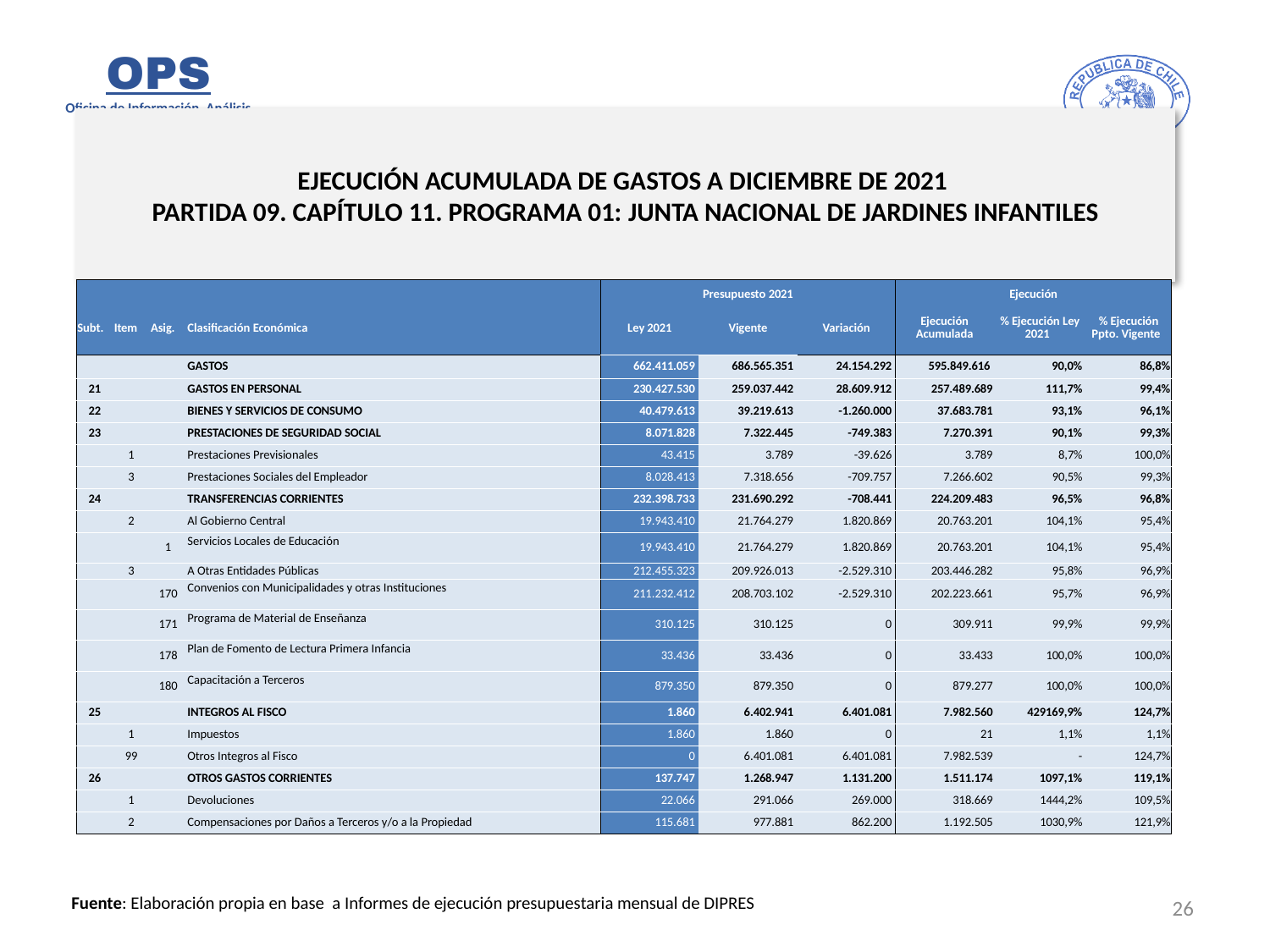

# EJECUCIÓN ACUMULADA DE GASTOS A DICIEMBRE DE 2021 PARTIDA 09. CAPÍTULO 11. PROGRAMA 01: JUNTA NACIONAL DE JARDINES INFANTILES
en miles de pesos 2021                                                                                                                     … 1 de 2
|  |  |  |  | Presupuesto 2021 |  |  | Ejecución |  |  |
| --- | --- | --- | --- | --- | --- | --- | --- | --- | --- |
| Subt. | Item | Asig. | Clasificación Económica | Ley 2021 | Vigente | Variación | Ejecución Acumulada | % Ejecución Ley 2021 | % Ejecución Ppto. Vigente |
|  |  |  | GASTOS | 662.411.059 | 686.565.351 | 24.154.292 | 595.849.616 | 90,0% | 86,8% |
| 21 |  |  | GASTOS EN PERSONAL | 230.427.530 | 259.037.442 | 28.609.912 | 257.489.689 | 111,7% | 99,4% |
| 22 |  |  | BIENES Y SERVICIOS DE CONSUMO | 40.479.613 | 39.219.613 | -1.260.000 | 37.683.781 | 93,1% | 96,1% |
| 23 |  |  | PRESTACIONES DE SEGURIDAD SOCIAL | 8.071.828 | 7.322.445 | -749.383 | 7.270.391 | 90,1% | 99,3% |
|  | 1 |  | Prestaciones Previsionales | 43.415 | 3.789 | -39.626 | 3.789 | 8,7% | 100,0% |
|  | 3 |  | Prestaciones Sociales del Empleador | 8.028.413 | 7.318.656 | -709.757 | 7.266.602 | 90,5% | 99,3% |
| 24 |  |  | TRANSFERENCIAS CORRIENTES | 232.398.733 | 231.690.292 | -708.441 | 224.209.483 | 96,5% | 96,8% |
|  | 2 |  | Al Gobierno Central | 19.943.410 | 21.764.279 | 1.820.869 | 20.763.201 | 104,1% | 95,4% |
|  |  | 1 | Servicios Locales de Educación | 19.943.410 | 21.764.279 | 1.820.869 | 20.763.201 | 104,1% | 95,4% |
|  | 3 |  | A Otras Entidades Públicas | 212.455.323 | 209.926.013 | -2.529.310 | 203.446.282 | 95,8% | 96,9% |
|  |  | 170 | Convenios con Municipalidades y otras Instituciones | 211.232.412 | 208.703.102 | -2.529.310 | 202.223.661 | 95,7% | 96,9% |
|  |  | 171 | Programa de Material de Enseñanza | 310.125 | 310.125 | 0 | 309.911 | 99,9% | 99,9% |
|  |  | 178 | Plan de Fomento de Lectura Primera Infancia | 33.436 | 33.436 | 0 | 33.433 | 100,0% | 100,0% |
|  |  | 180 | Capacitación a Terceros | 879.350 | 879.350 | 0 | 879.277 | 100,0% | 100,0% |
| 25 |  |  | INTEGROS AL FISCO | 1.860 | 6.402.941 | 6.401.081 | 7.982.560 | 429169,9% | 124,7% |
|  | 1 |  | Impuestos | 1.860 | 1.860 | 0 | 21 | 1,1% | 1,1% |
|  | 99 |  | Otros Integros al Fisco | 0 | 6.401.081 | 6.401.081 | 7.982.539 | - | 124,7% |
| 26 |  |  | OTROS GASTOS CORRIENTES | 137.747 | 1.268.947 | 1.131.200 | 1.511.174 | 1097,1% | 119,1% |
|  | 1 |  | Devoluciones | 22.066 | 291.066 | 269.000 | 318.669 | 1444,2% | 109,5% |
|  | 2 |  | Compensaciones por Daños a Terceros y/o a la Propiedad | 115.681 | 977.881 | 862.200 | 1.192.505 | 1030,9% | 121,9% |
26